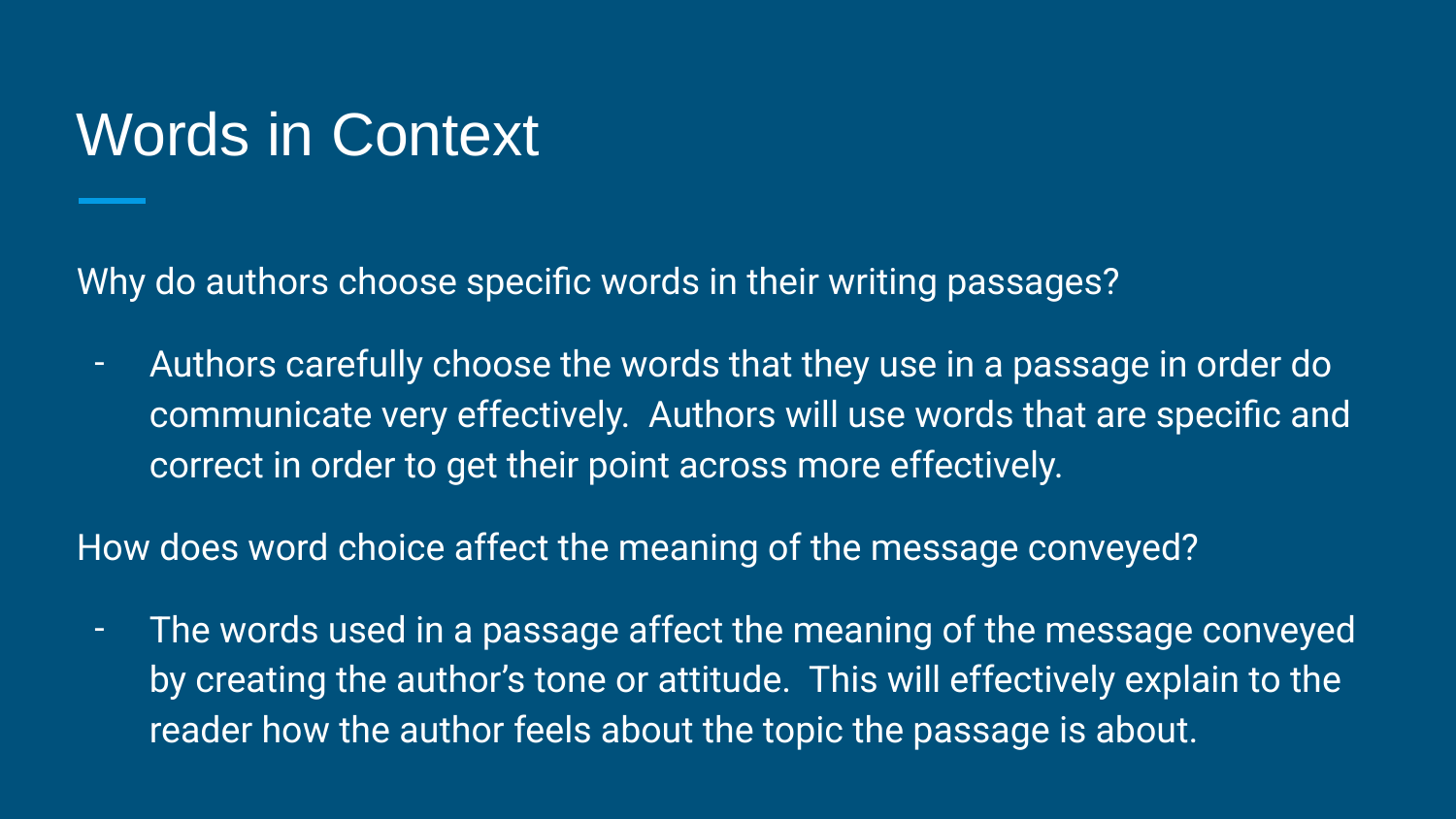

# Words in Context
Why do authors choose specific words in their writing passages?
Authors carefully choose the words that they use in a passage in order do communicate very effectively.  Authors will use words that are specific and correct in order to get their point across more effectively.
How does word choice affect the meaning of the message conveyed?
The words used in a passage affect the meaning of the message conveyed by creating the author’s tone or attitude.  This will effectively explain to the reader how the author feels about the topic the passage is about.